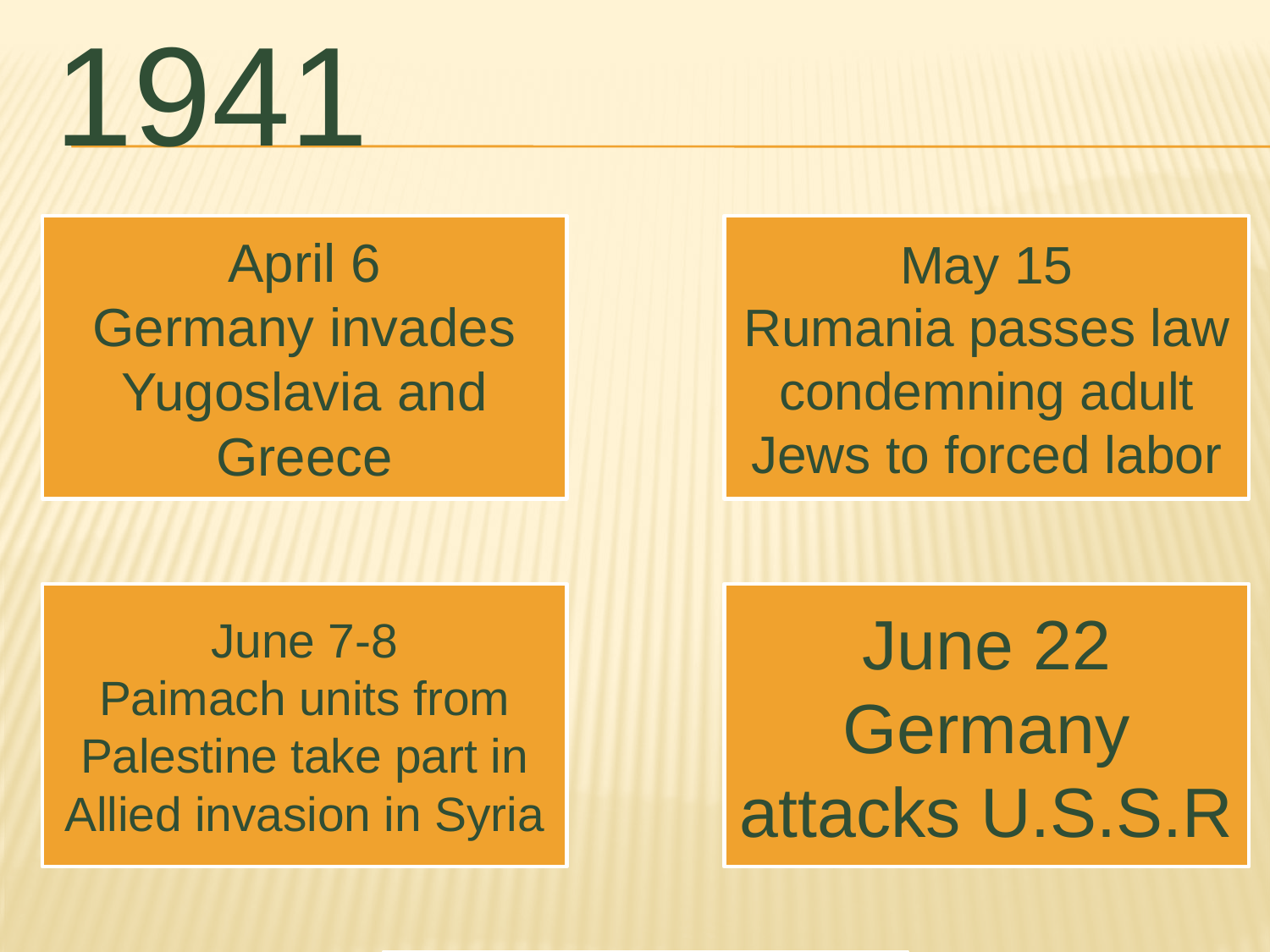

# 1941
April 6
Germany invades Yugoslavia and Greece
May 15
Rumania passes law condemning adult Jews to forced labor
June 7-8
Paimach units from Palestine take part in Allied invasion in Syria
June 22
Germany attacks U.S.S.R